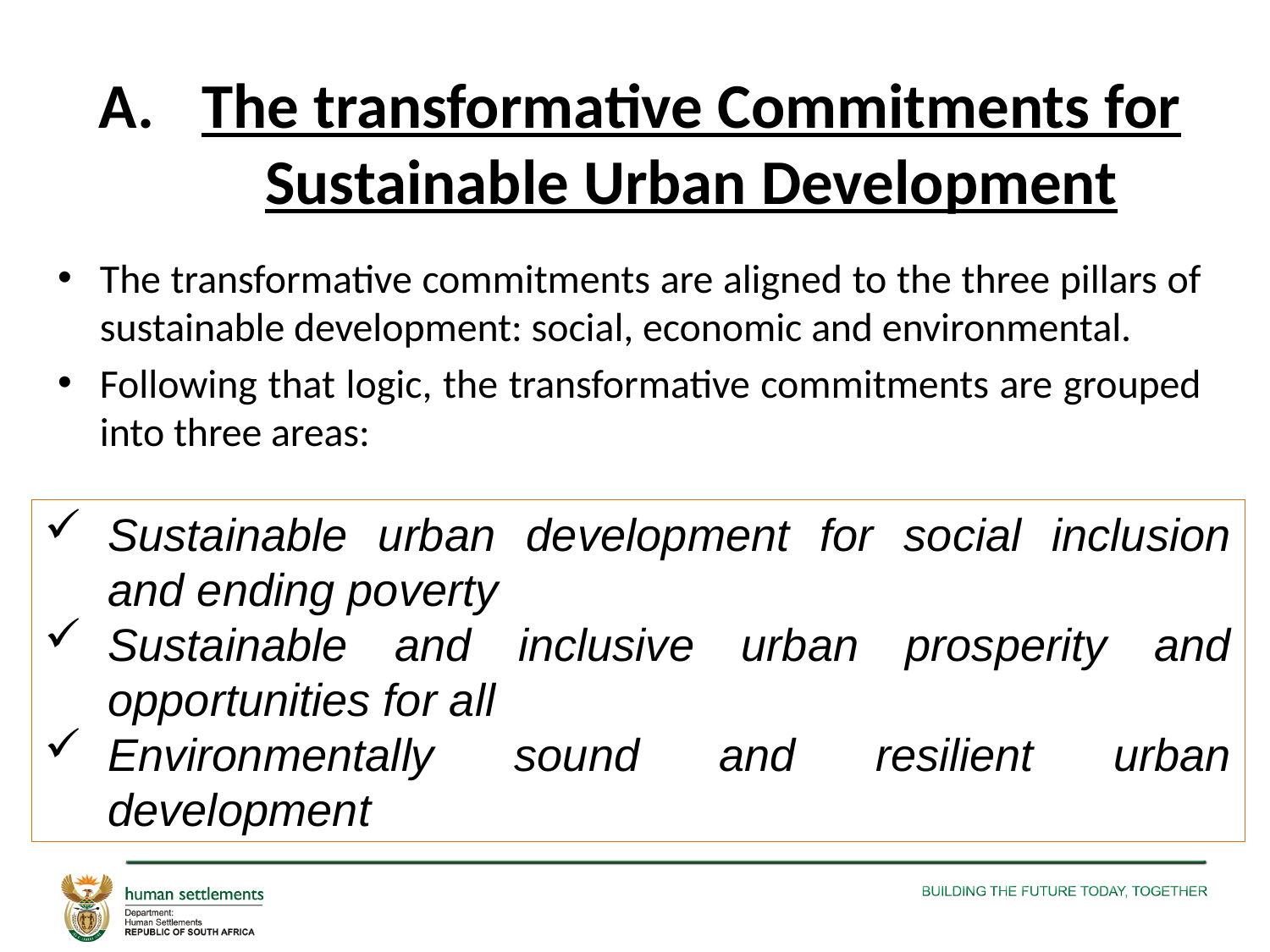

# The transformative Commitments for Sustainable Urban Development
The transformative commitments are aligned to the three pillars of sustainable development: social, economic and environmental.
Following that logic, the transformative commitments are grouped into three areas:
Sustainable urban development for social inclusion and ending poverty
Sustainable and inclusive urban prosperity and opportunities for all
Environmentally sound and resilient urban development